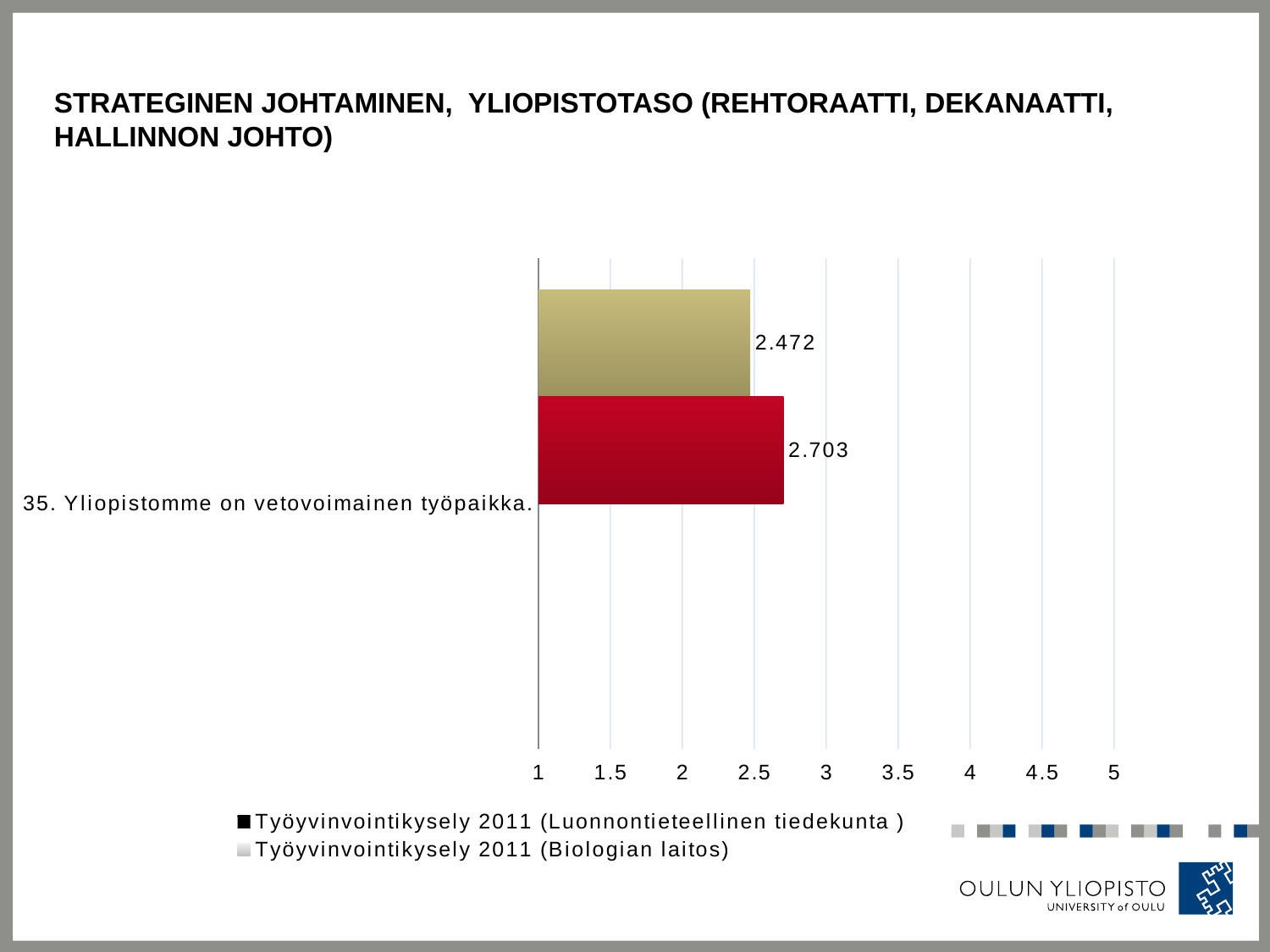

# Strateginen johtaminen,  Yliopistotaso (rehtoraatti, dekanaatti, hallinnon johto)

### Chart

| Category | Työhyvinvointikysely 2013 /Oulu (Biologian laitos) | Työhyvinvointikysely 2013 /Oulu (Luonnontieteellinen tiedekunta ) | Työyvinvointikysely 2011 (Biologian laitos) | Työyvinvointikysely 2011 (Luonnontieteellinen tiedekunta ) |
|---|---|---|---|---|
| 35. Yliopistomme on vetovoimainen työpaikka. | 2.472 | 2.703 | None | None |